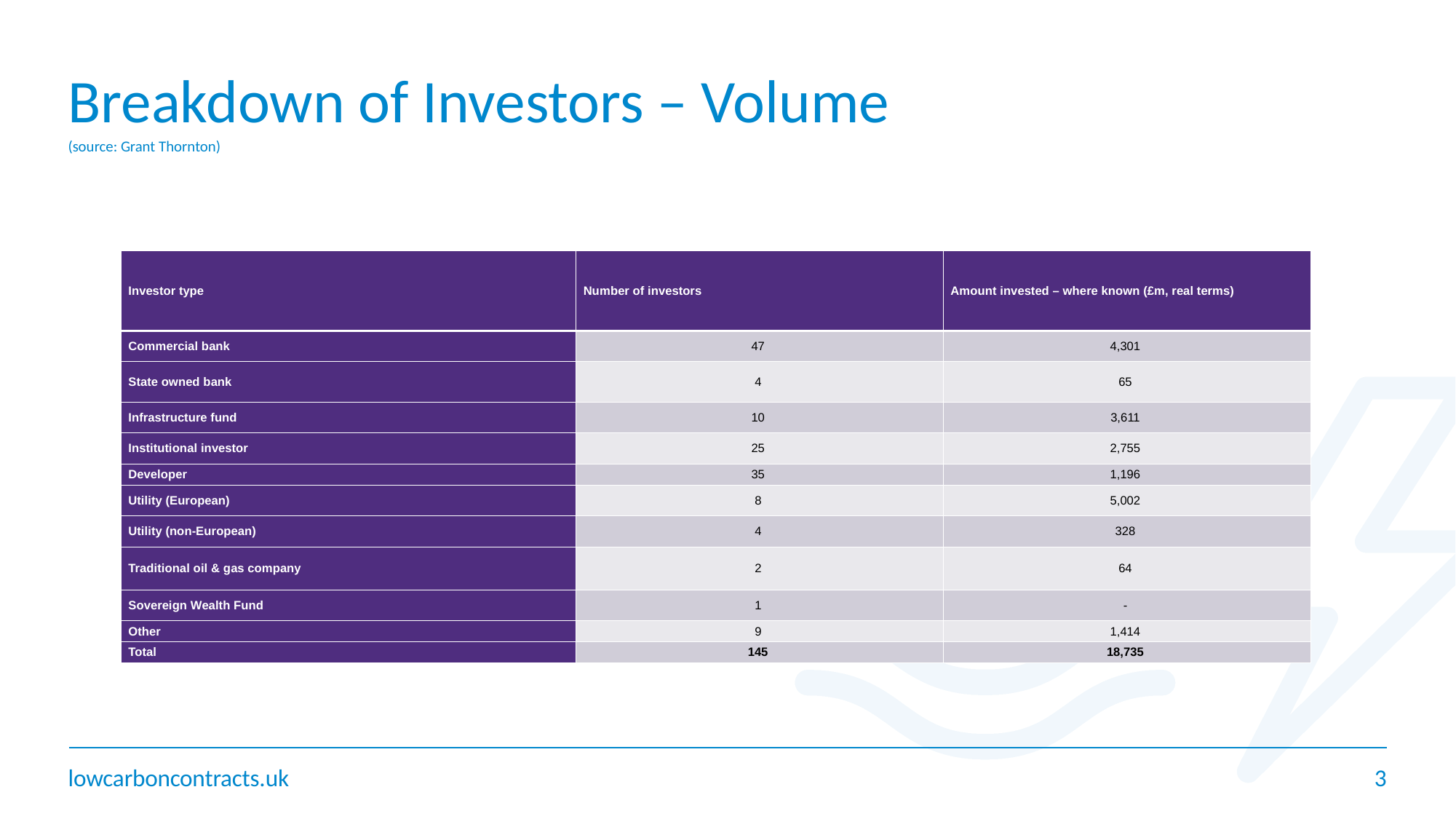

# Breakdown of Investors – Volume (source: Grant Thornton)
| Investor type | Number of investors | Amount invested – where known (£m, real terms) |
| --- | --- | --- |
| Commercial bank | 47 | 4,301 |
| State owned bank | 4 | 65 |
| Infrastructure fund | 10 | 3,611 |
| Institutional investor | 25 | 2,755 |
| Developer | 35 | 1,196 |
| Utility (European) | 8 | 5,002 |
| Utility (non-European) | 4 | 328 |
| Traditional oil & gas company | 2 | 64 |
| Sovereign Wealth Fund | 1 | - |
| Other | 9 | 1,414 |
| Total | 145 | 18,735 |
lowcarboncontracts.uk
3